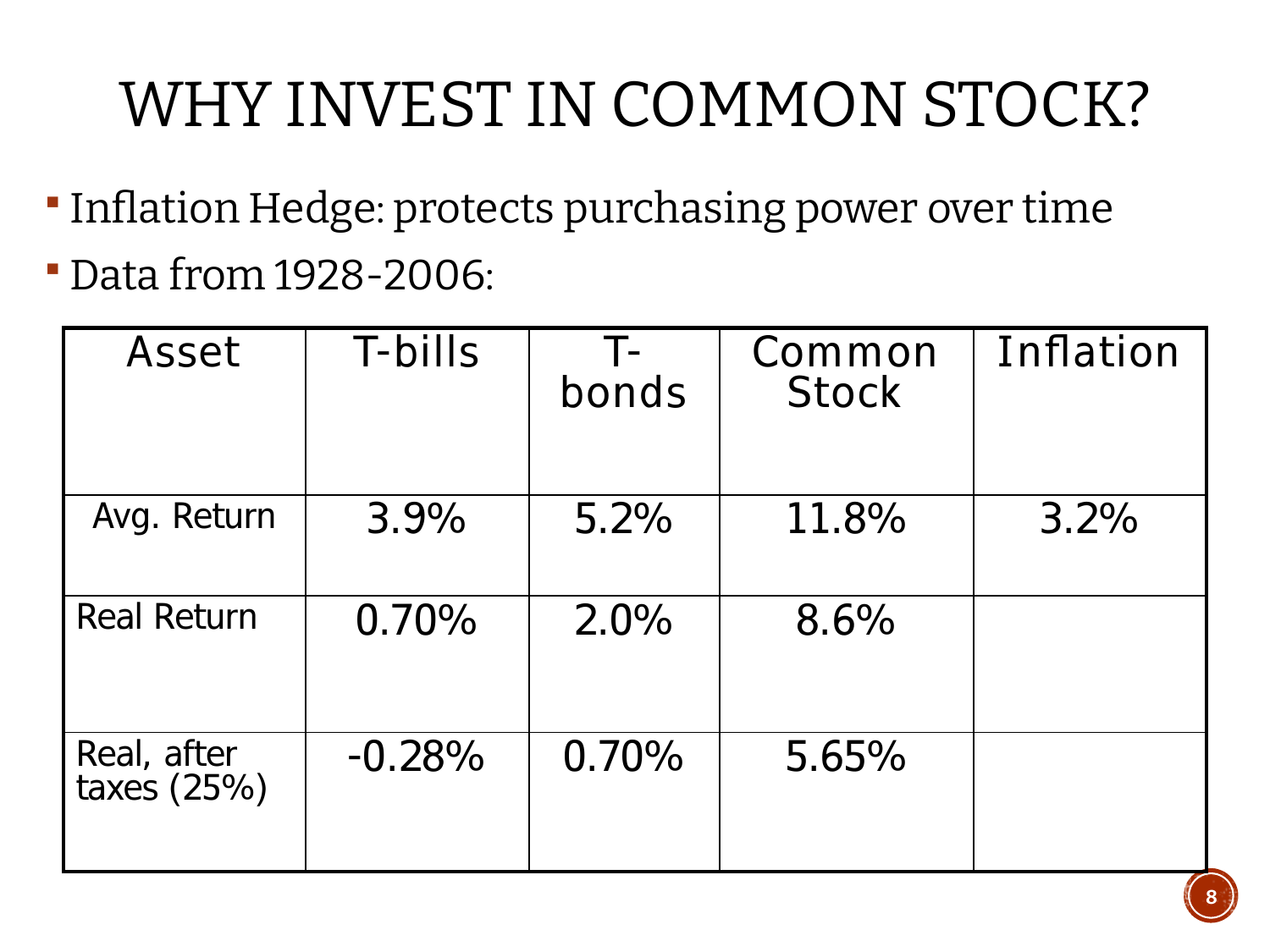

# Why Invest in Common Stock?
Inflation Hedge: protects purchasing power over time
Data from 1928-2006:

| Asset | T-bills | T-bonds | Common Stock | Inflation |
| --- | --- | --- | --- | --- |
| Avg. Return | 3.9% | 5.2% | 11.8% | 3.2% |
| Real Return | 0.70% | 2.0% | 8.6% |  |
| Real, after taxes (25%) | -0.28% | 0.70% | 5.65% |  |
8